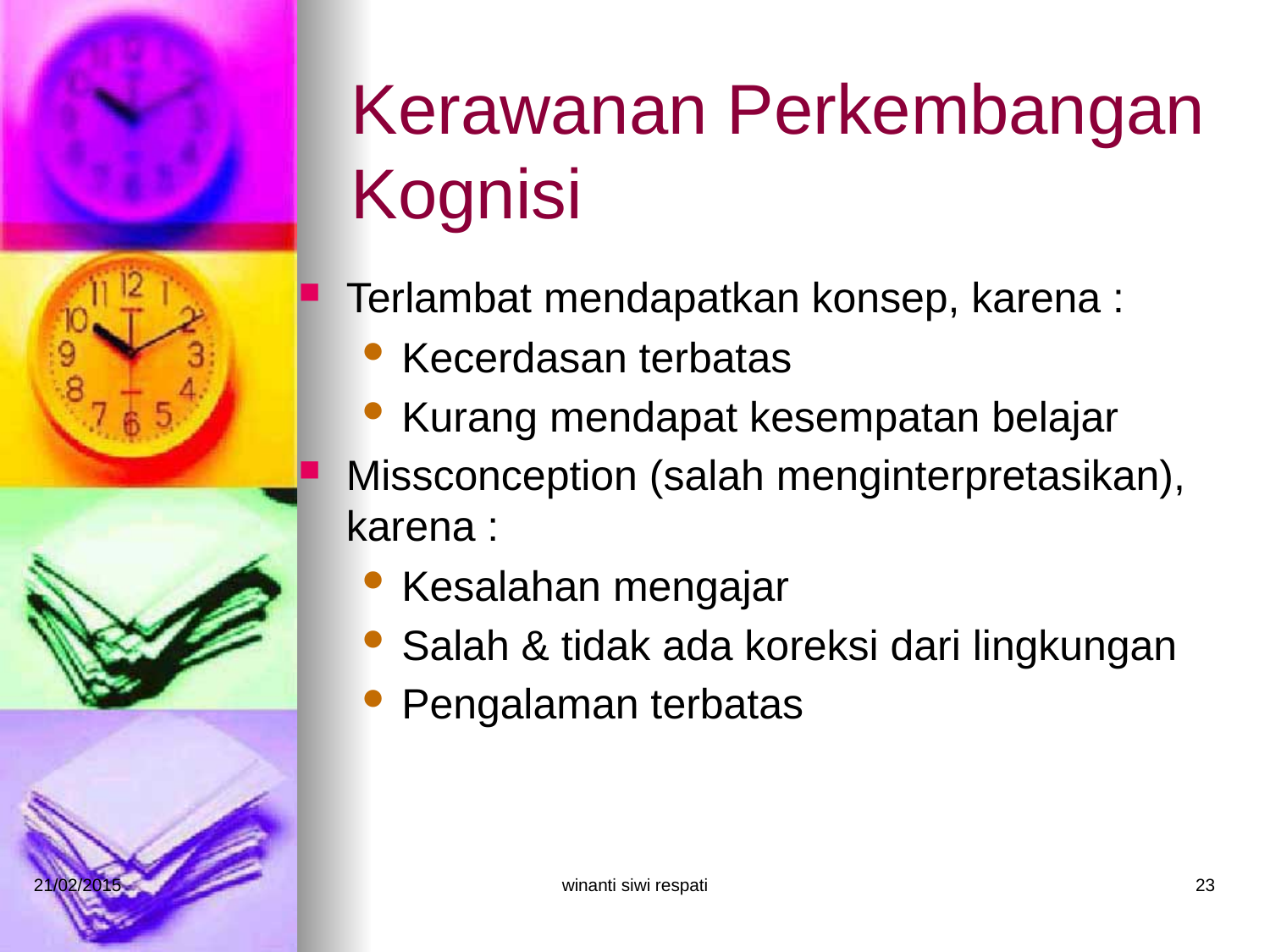

# Kerawanan Perkembangan Kognisi
Terlambat mendapatkan konsep, karena :
Kecerdasan terbatas
Kurang mendapat kesempatan belajar
Missconception (salah menginterpretasikan), karena :
Kesalahan mengajar
Salah & tidak ada koreksi dari lingkungan
Pengalaman terbatas

21/02/2015
winanti siwi respati
23